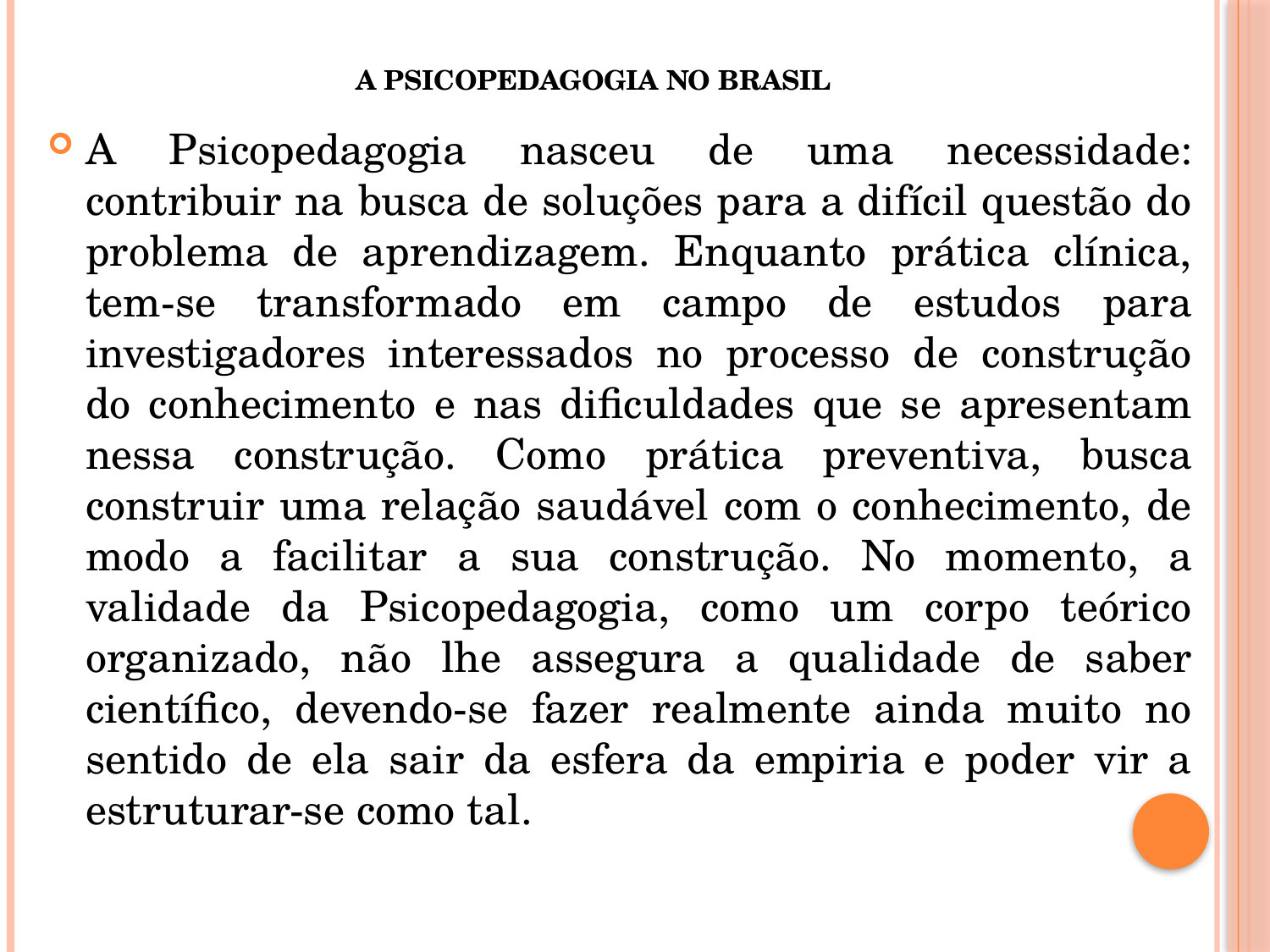

# A PSICOPEDAGOGIA NO BRASIL
A Psicopedagogia nasceu de uma necessidade: contribuir na busca de soluções para a difícil questão do problema de aprendizagem. Enquanto prática clínica, tem-se transformado em campo de estudos para investigadores interessados no processo de construção do conhecimento e nas dificuldades que se apresentam nessa construção. Como prática preventiva, busca construir uma relação saudável com o conhecimento, de modo a facilitar a sua construção. No momento, a validade da Psicopedagogia, como um corpo teórico organizado, não lhe assegura a qualidade de saber científico, devendo-se fazer realmente ainda muito no sentido de ela sair da esfera da empiria e poder vir a estruturar-se como tal.